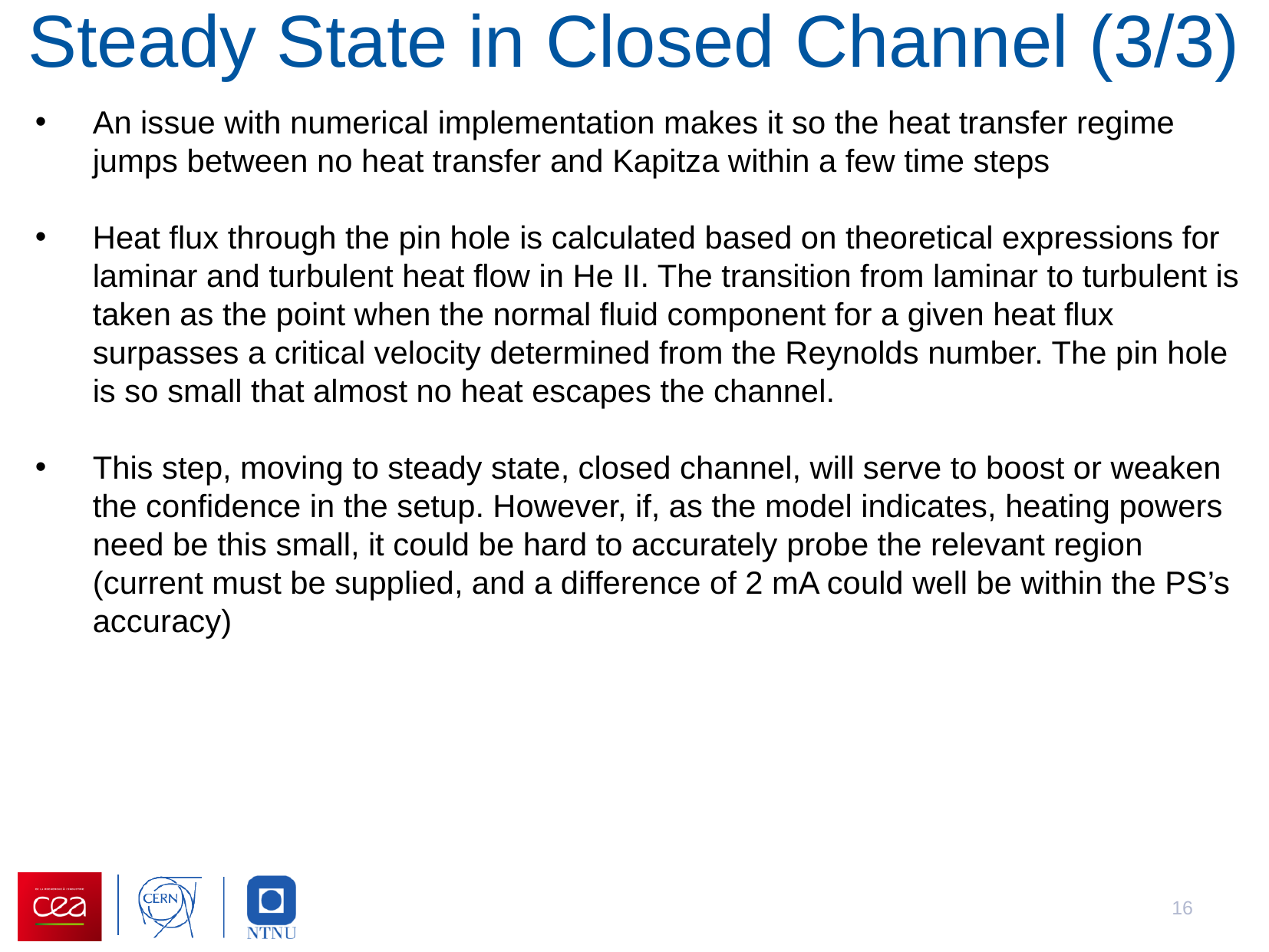

Steady State in Closed Channel (3/3)
An issue with numerical implementation makes it so the heat transfer regime jumps between no heat transfer and Kapitza within a few time steps
Heat flux through the pin hole is calculated based on theoretical expressions for laminar and turbulent heat flow in He II. The transition from laminar to turbulent is taken as the point when the normal fluid component for a given heat flux surpasses a critical velocity determined from the Reynolds number. The pin hole is so small that almost no heat escapes the channel.
This step, moving to steady state, closed channel, will serve to boost or weaken the confidence in the setup. However, if, as the model indicates, heating powers need be this small, it could be hard to accurately probe the relevant region (current must be supplied, and a difference of 2 mA could well be within the PS’s accuracy)
16